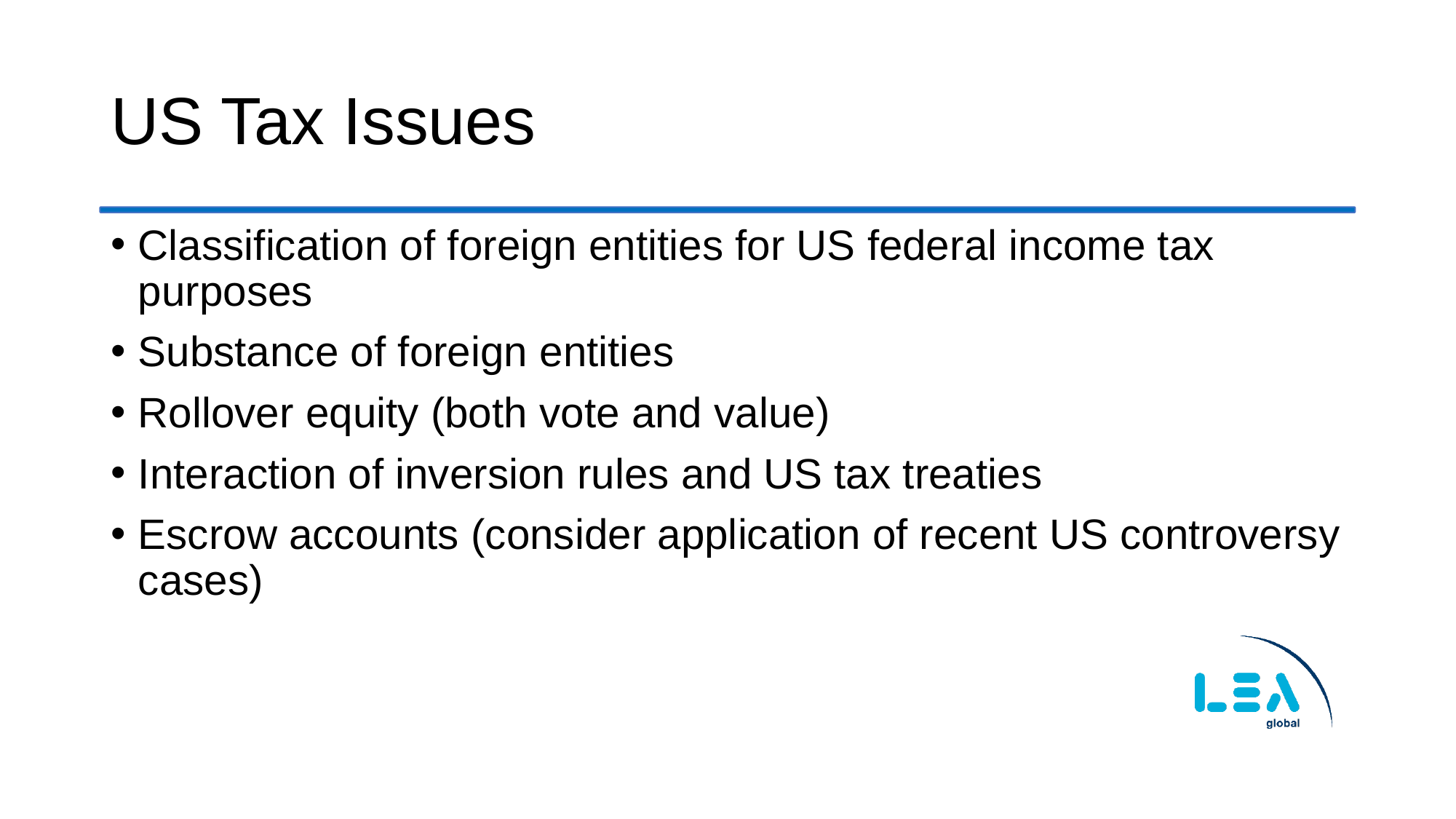

# US Tax Issues
Classification of foreign entities for US federal income tax purposes
Substance of foreign entities
Rollover equity (both vote and value)
Interaction of inversion rules and US tax treaties
Escrow accounts (consider application of recent US controversy cases)